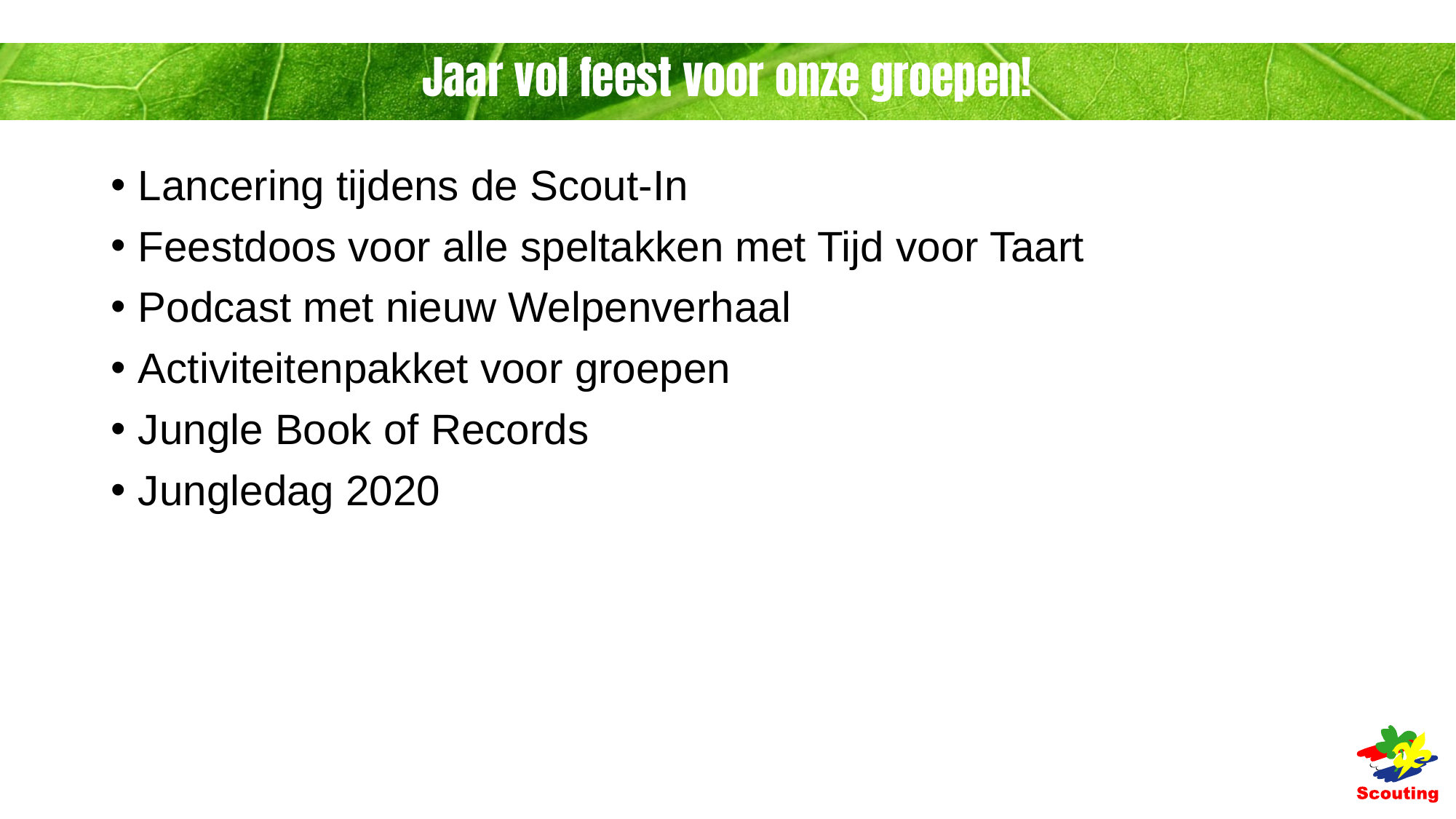

# Jaar vol feest voor onze groepen!
Lancering tijdens de Scout-In
Feestdoos voor alle speltakken met Tijd voor Taart
Podcast met nieuw Welpenverhaal
Activiteitenpakket voor groepen
Jungle Book of Records
Jungledag 2020